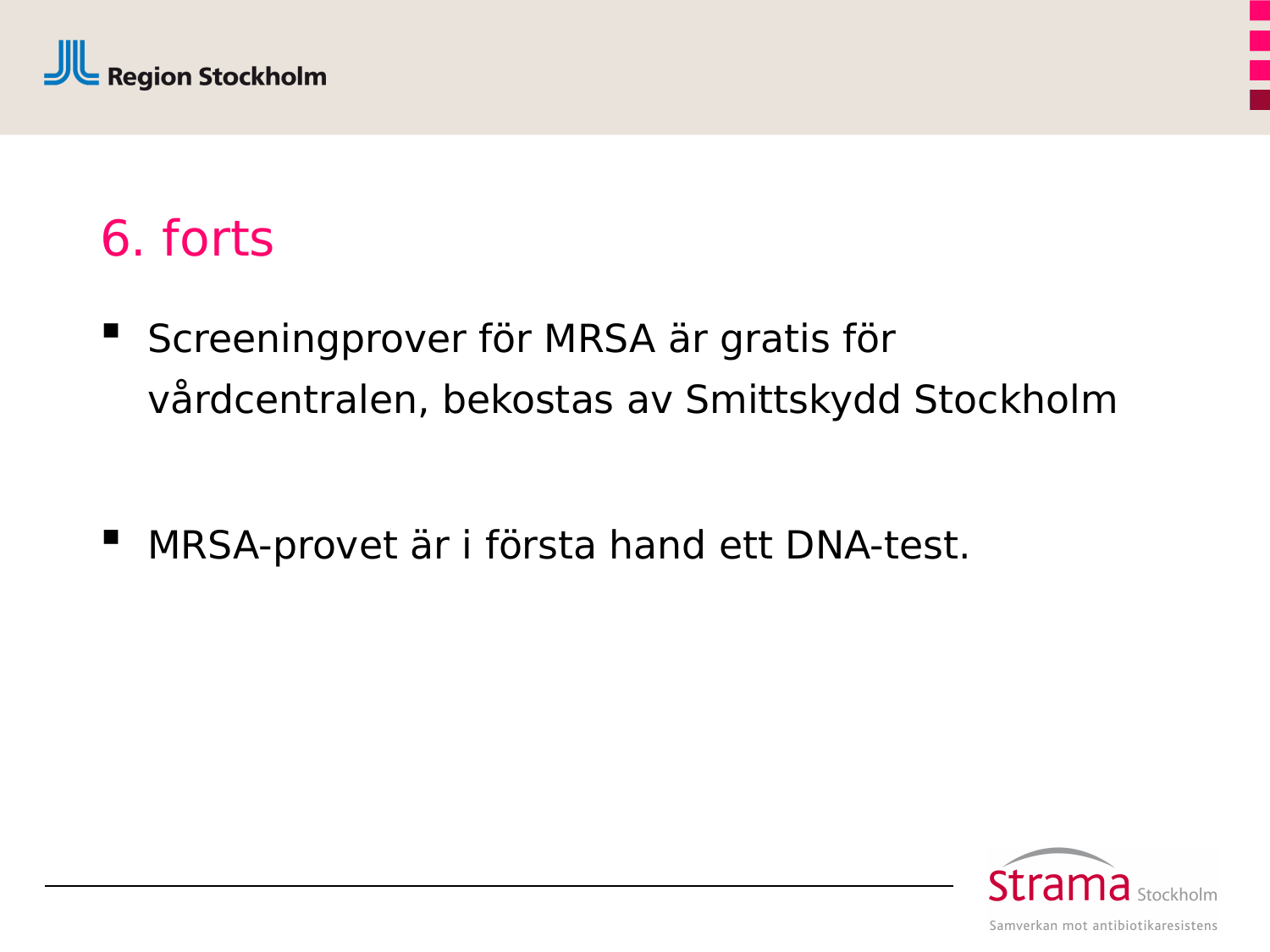

# 6. forts
Screeningprover för MRSA är gratis för vårdcentralen, bekostas av Smittskydd Stockholm

MRSA-provet är i första hand ett DNA-test.